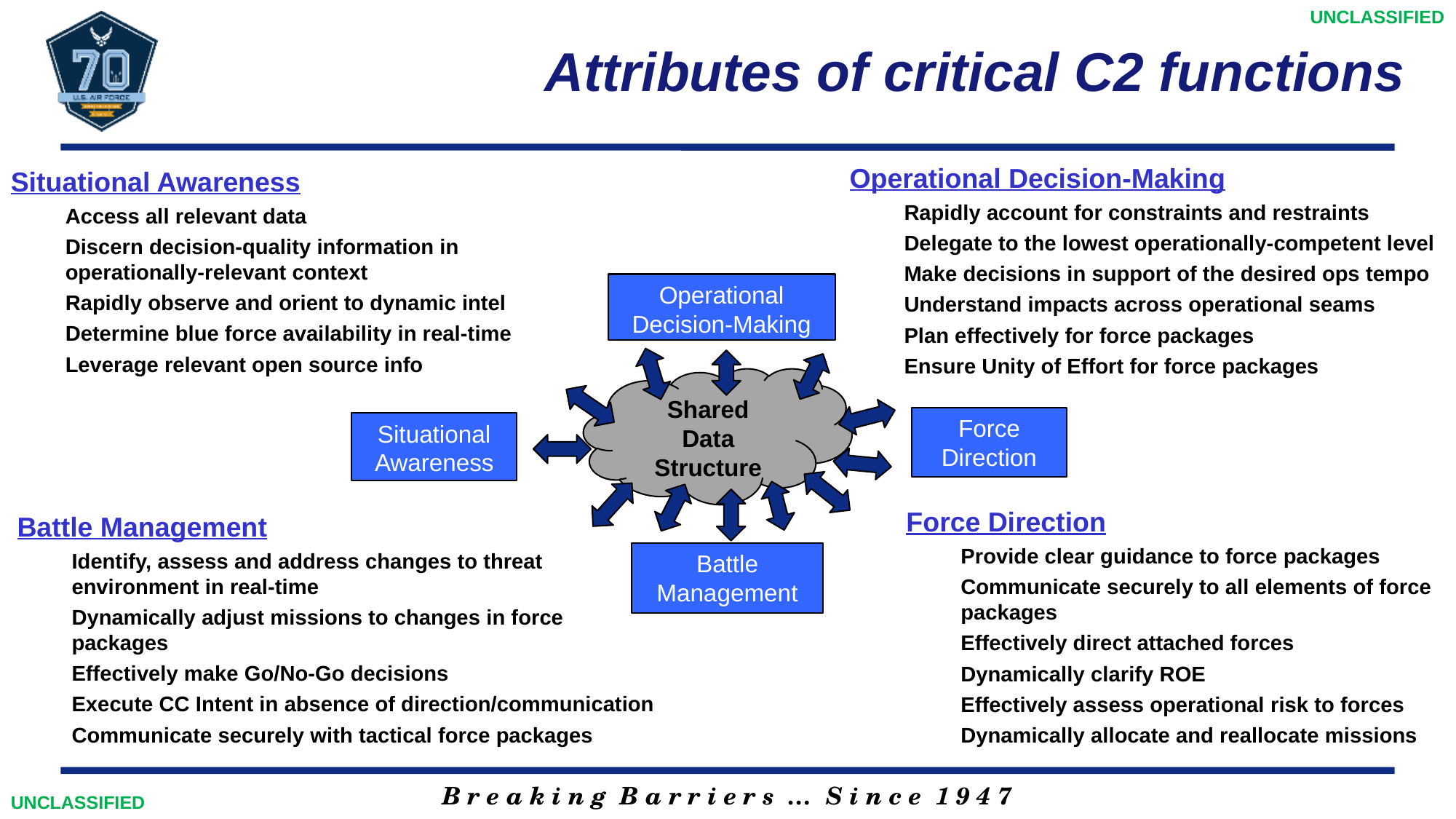

# Attributes of critical C2 functions
Operational Decision-Making
Rapidly account for constraints and restraints
Delegate to the lowest operationally-competent level
Make decisions in support of the desired ops tempo
Understand impacts across operational seams
Plan effectively for force packages
Ensure Unity of Effort for force packages
Situational Awareness
Access all relevant data
Discern decision-quality information in operationally-relevant context
Rapidly observe and orient to dynamic intel
Determine blue force availability in real-time
Leverage relevant open source info
Operational
Decision-Making

Shared
Data Structure

Force
Direction
Situational
Awareness

Force Direction
Provide clear guidance to force packages
Communicate securely to all elements of force packages
Effectively direct attached forces
Dynamically clarify ROE
Effectively assess operational risk to forces
Dynamically allocate and reallocate missions
Battle Management
Identify, assess and address changes to threat environment in real-time
Dynamically adjust missions to changes in force packages
Effectively make Go/No-Go decisions
Execute CC Intent in absence of direction/communication
Communicate securely with tactical force packages
Battle Management